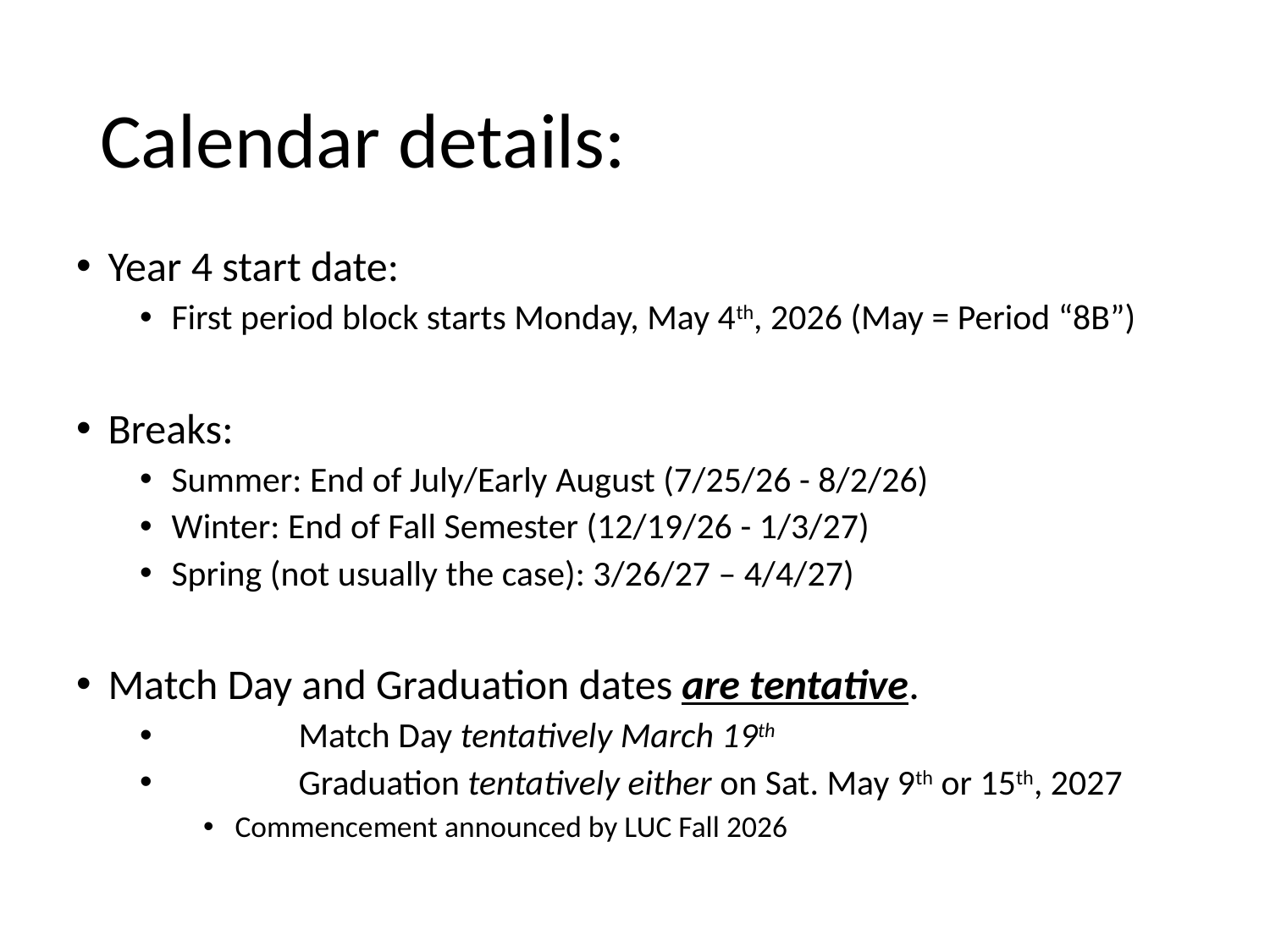

# Calendar details:
Year 4 start date:
First period block starts Monday, May 4th, 2026 (May = Period “8B”)

Breaks:
Summer: End of July/Early August (7/25/26 - 8/2/26)
Winter: End of Fall Semester (12/19/26 - 1/3/27)
Spring (not usually the case): 3/26/27 – 4/4/27)

Match Day and Graduation dates are tentative.
	Match Day tentatively March 19th
	Graduation tentatively either on Sat. May 9th or 15th, 2027
Commencement announced by LUC Fall 2026